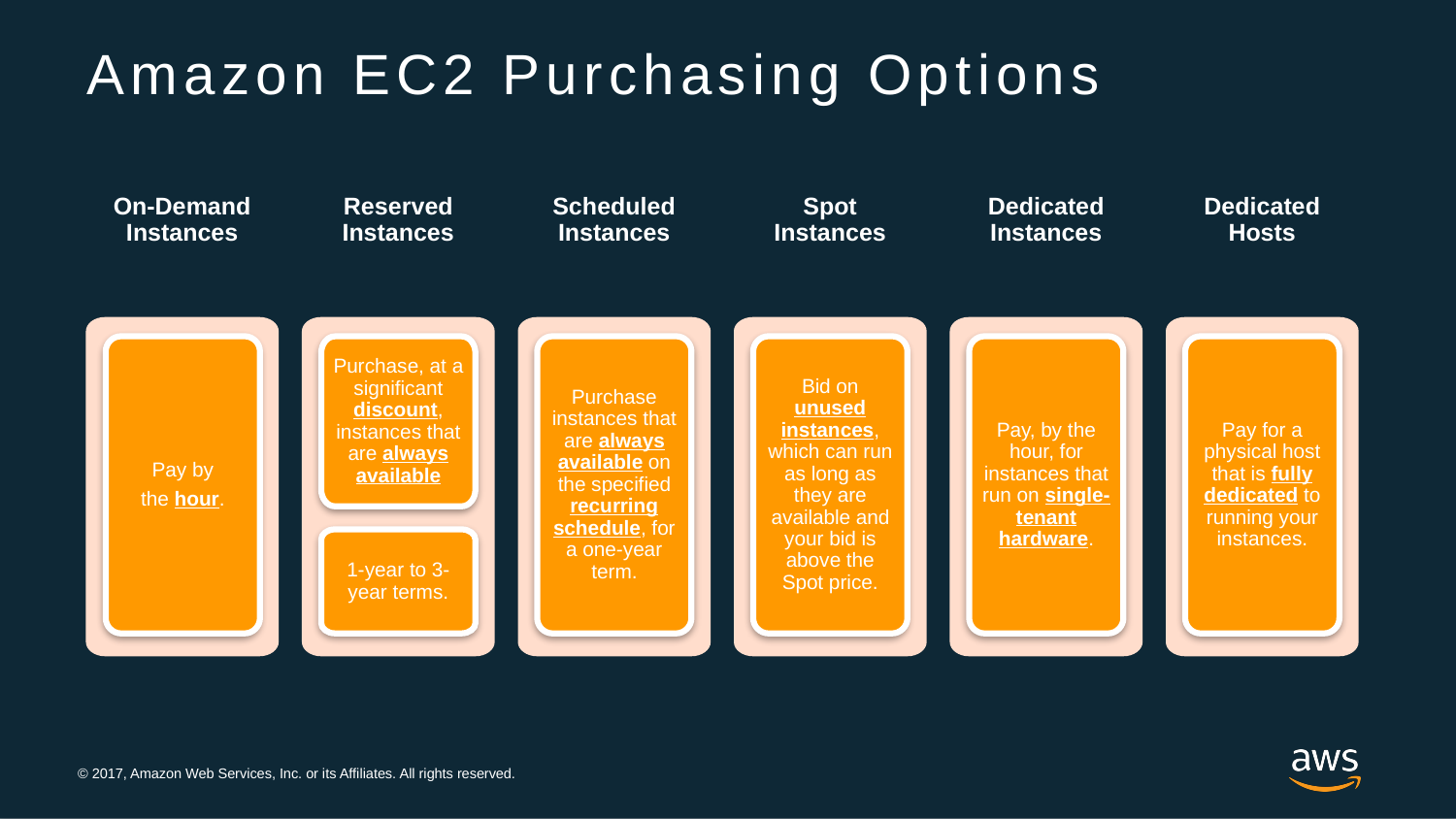

Amazon EC2 Purchasing Options
On-Demand Instances

Reserved Instances

Spot Instances

Dedicated Instances

Dedicated Hosts

Scheduled Instances

Purchase instances that are always available on the specified recurring schedule, for a one-year term.
Pay by
the hour.
Bid on unused instances, which can run as long as they are available and your bid is above the Spot price.
Pay, by the hour, for instances that run on single-tenant hardware.
Pay for a physical host that is fully dedicated to running your instances.
Purchase, at a significant discount, instances that are always available
1-year to 3-year terms.